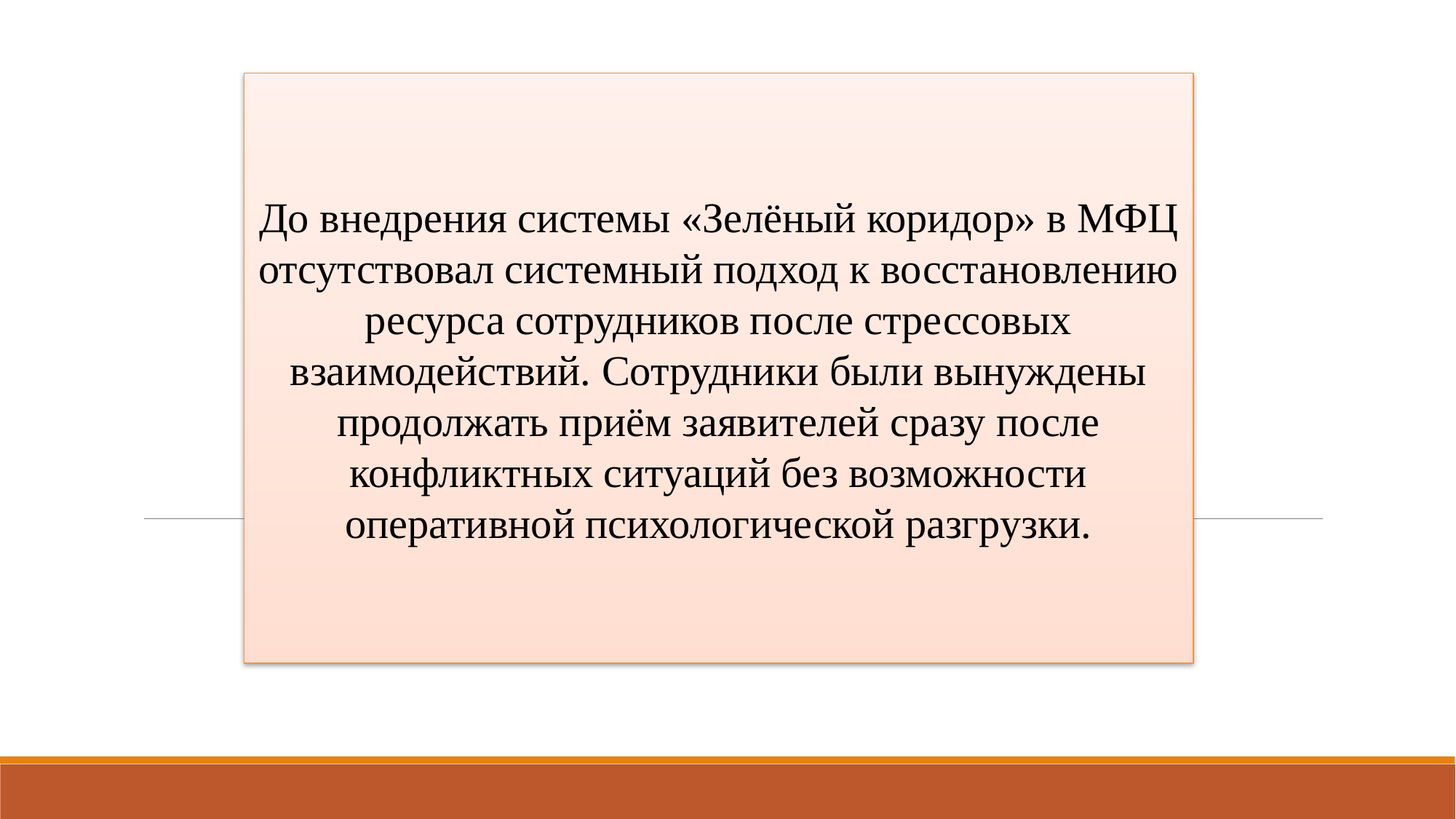

До внедрения системы «Зелёный коридор» в МФЦ отсутствовал системный подход к восстановлению ресурса сотрудников после стрессовых взаимодействий. Сотрудники были вынуждены продолжать приём заявителей сразу после конфликтных ситуаций без возможности оперативной психологической разгрузки.